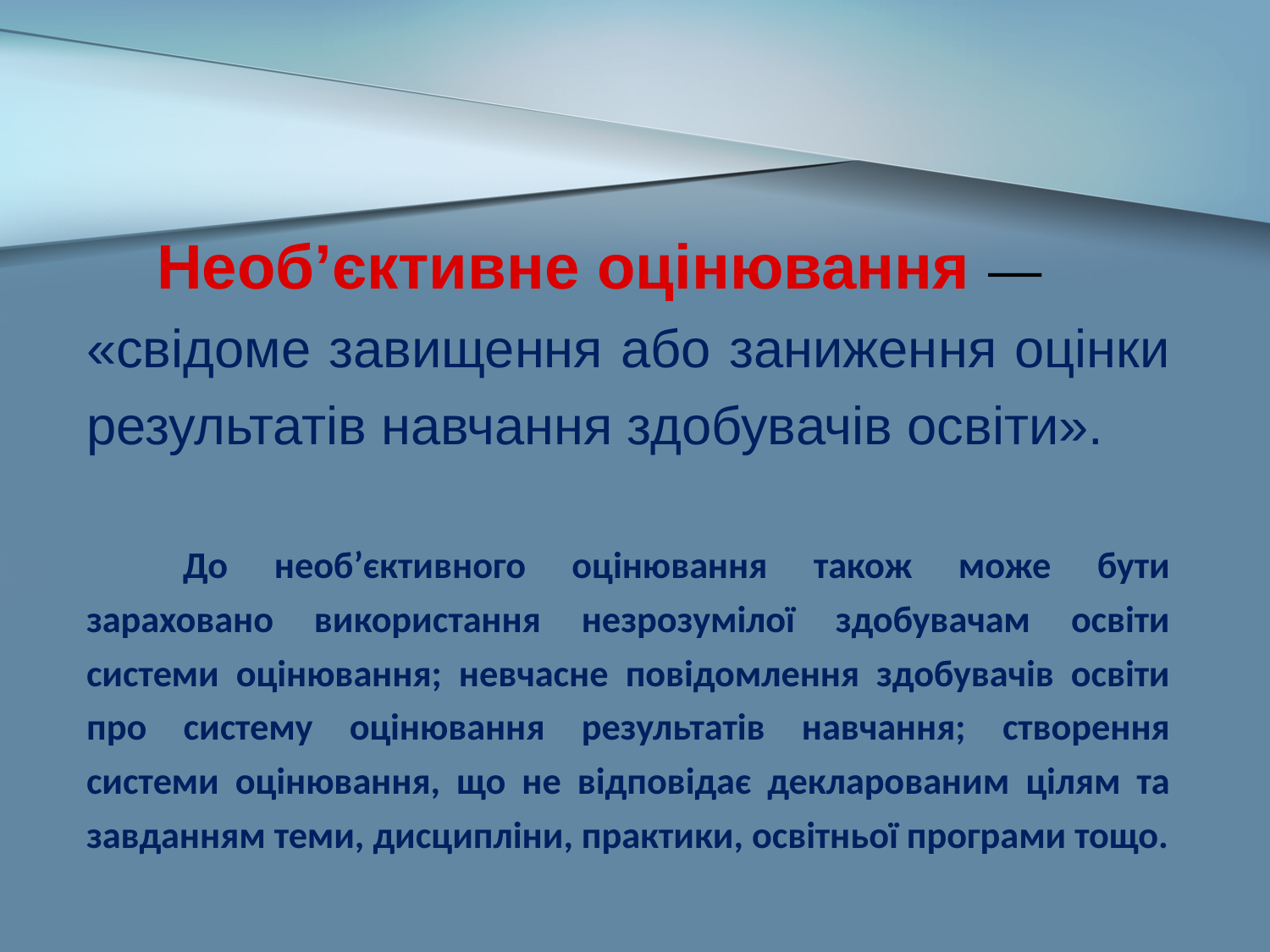

Необ’єктивне оцінювання —
«свідоме завищення або заниження оцінки результатів навчання здобувачів освіти».

	До необ’єктивного оцінювання також може бути зараховано використання незрозумілої здобувачам освіти системи оцінювання; невчасне повідомлення здобувачів освіти про систему оцінювання результатів навчання; створення системи оцінювання, що не відповідає декларованим цілям та завданням теми, дисципліни, практики, освітньої програми тощо.